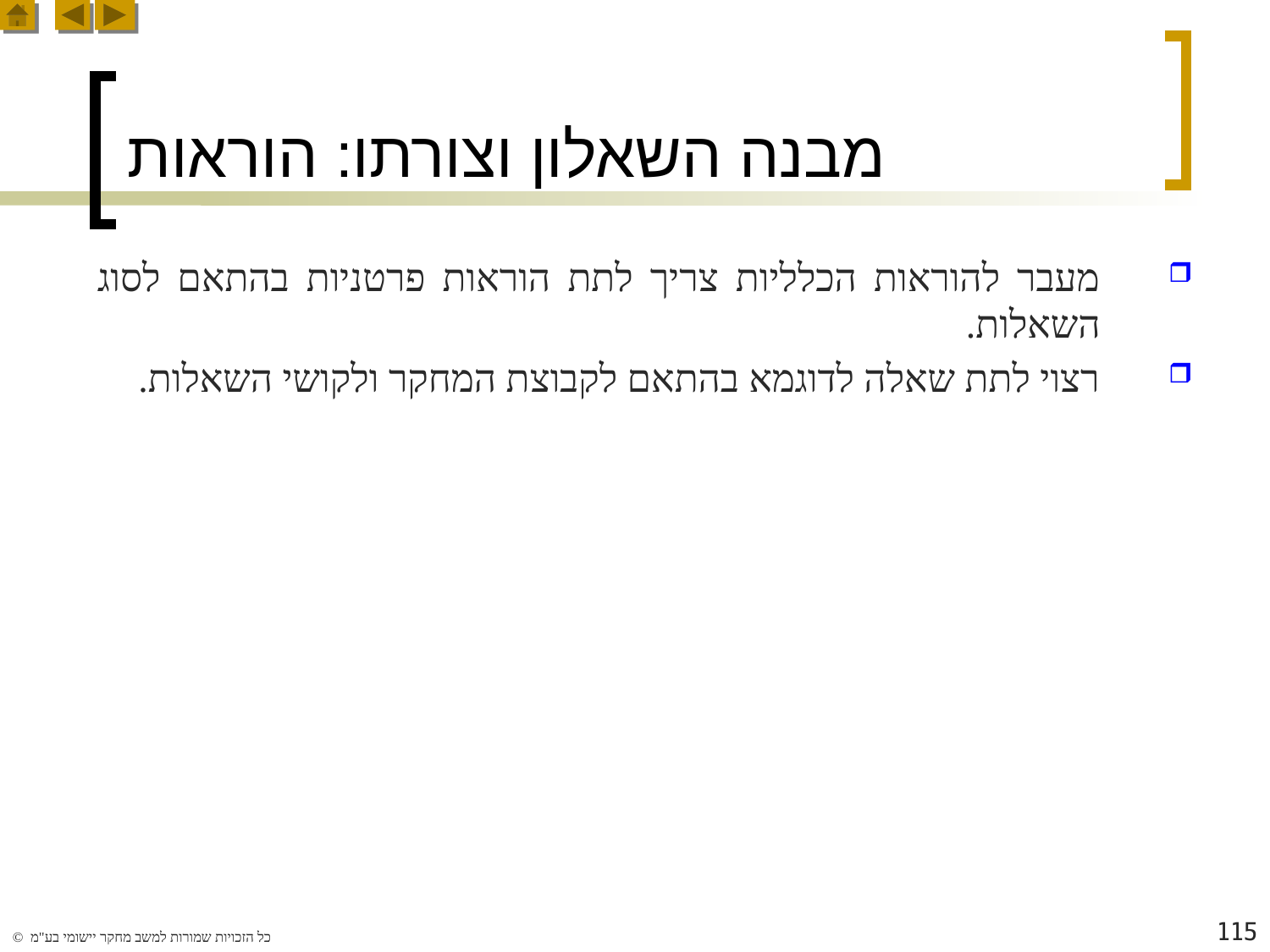

# מבנה השאלון וצורתו: הוראות
מעבר להוראות הכלליות צריך לתת הוראות פרטניות בהתאם לסוג השאלות.
רצוי לתת שאלה לדוגמא בהתאם לקבוצת המחקר ולקושי השאלות.
115